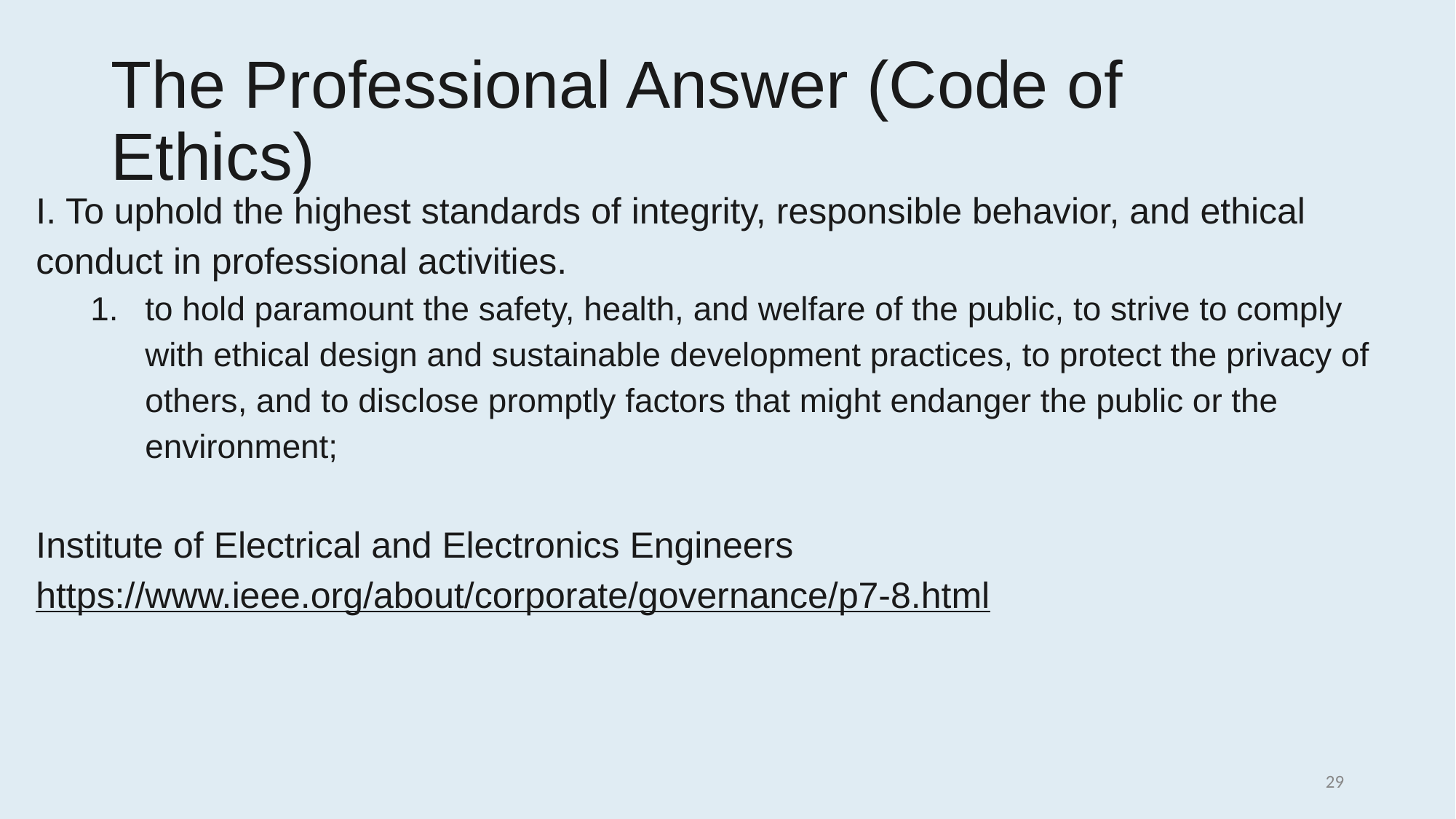

# The Professional Answer (Code of Ethics)
I. To uphold the highest standards of integrity, responsible behavior, and ethical conduct in professional activities.
to hold paramount the safety, health, and welfare of the public, to strive to comply with ethical design and sustainable development practices, to protect the privacy of others, and to disclose promptly factors that might endanger the public or the environment;

Institute of Electrical and Electronics Engineers
https://www.ieee.org/about/corporate/governance/p7-8.html

29